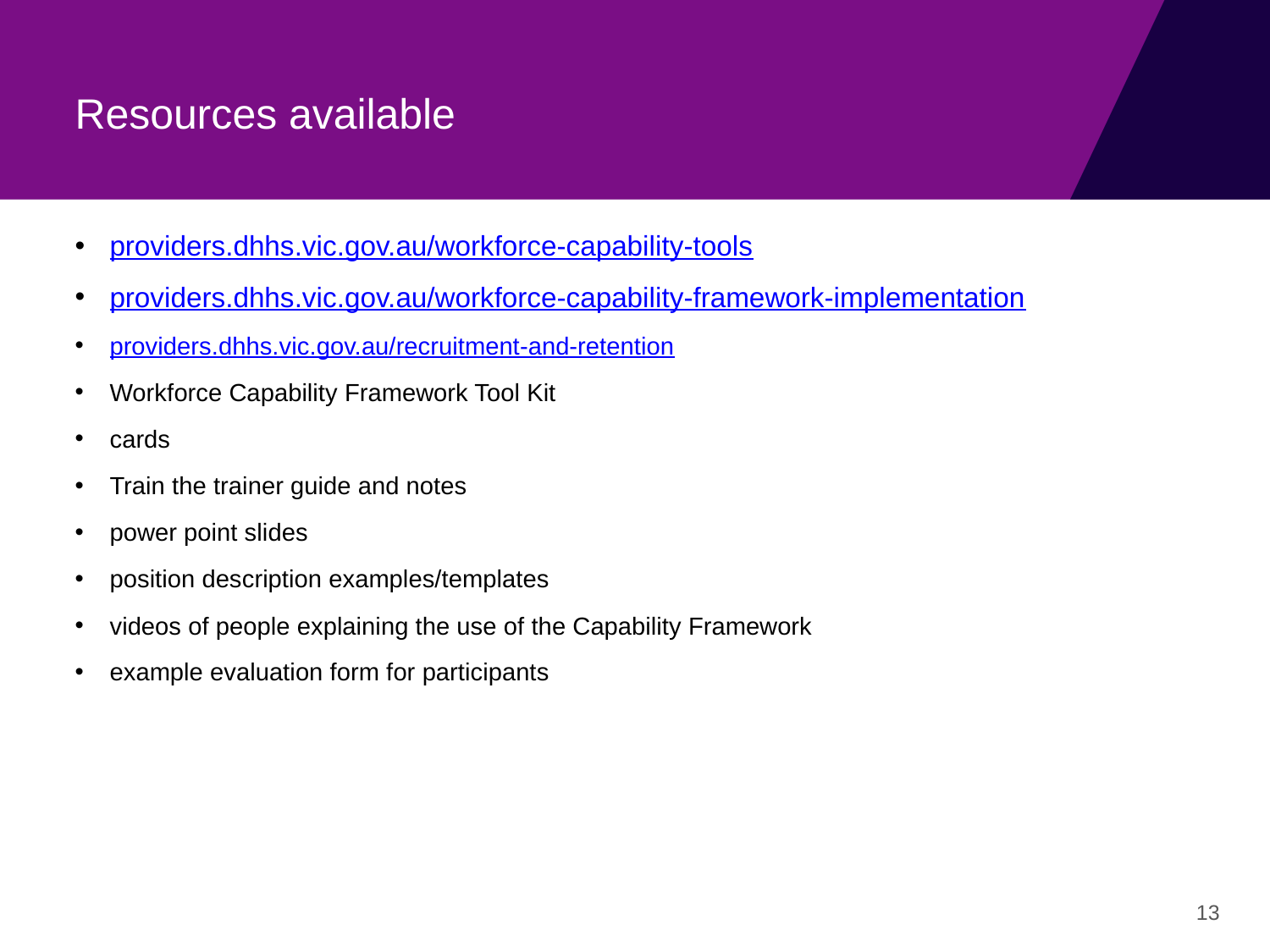

# Resources available
providers.dhhs.vic.gov.au/workforce-capability-tools
providers.dhhs.vic.gov.au/workforce-capability-framework-implementation
providers.dhhs.vic.gov.au/recruitment-and-retention
Workforce Capability Framework Tool Kit
cards
Train the trainer guide and notes
power point slides
position description examples/templates
videos of people explaining the use of the Capability Framework
example evaluation form for participants
13